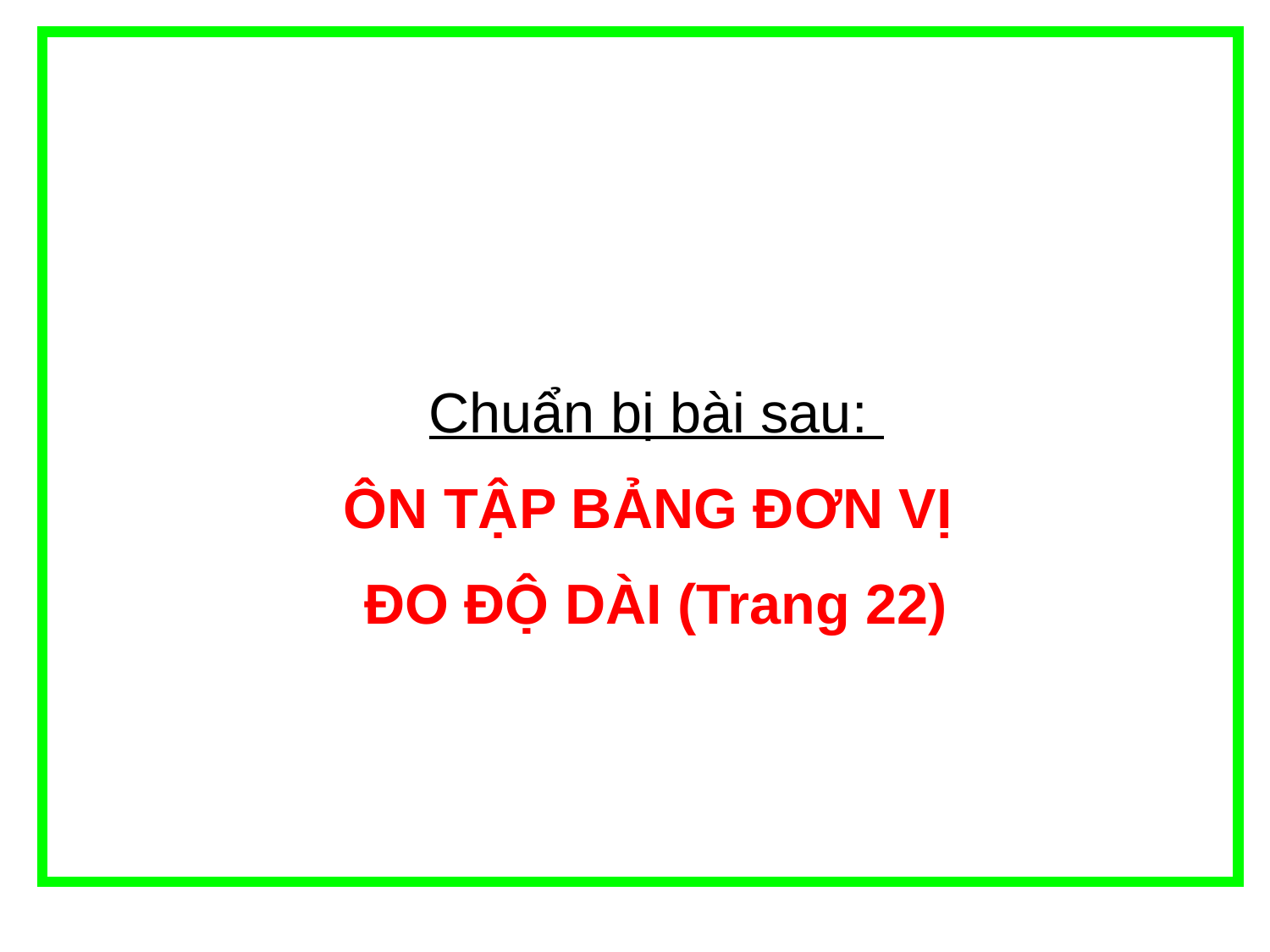

Chuẩn bị bài sau:
ÔN TẬP BẢNG ĐƠN VỊ
ĐO ĐỘ DÀI (Trang 22)